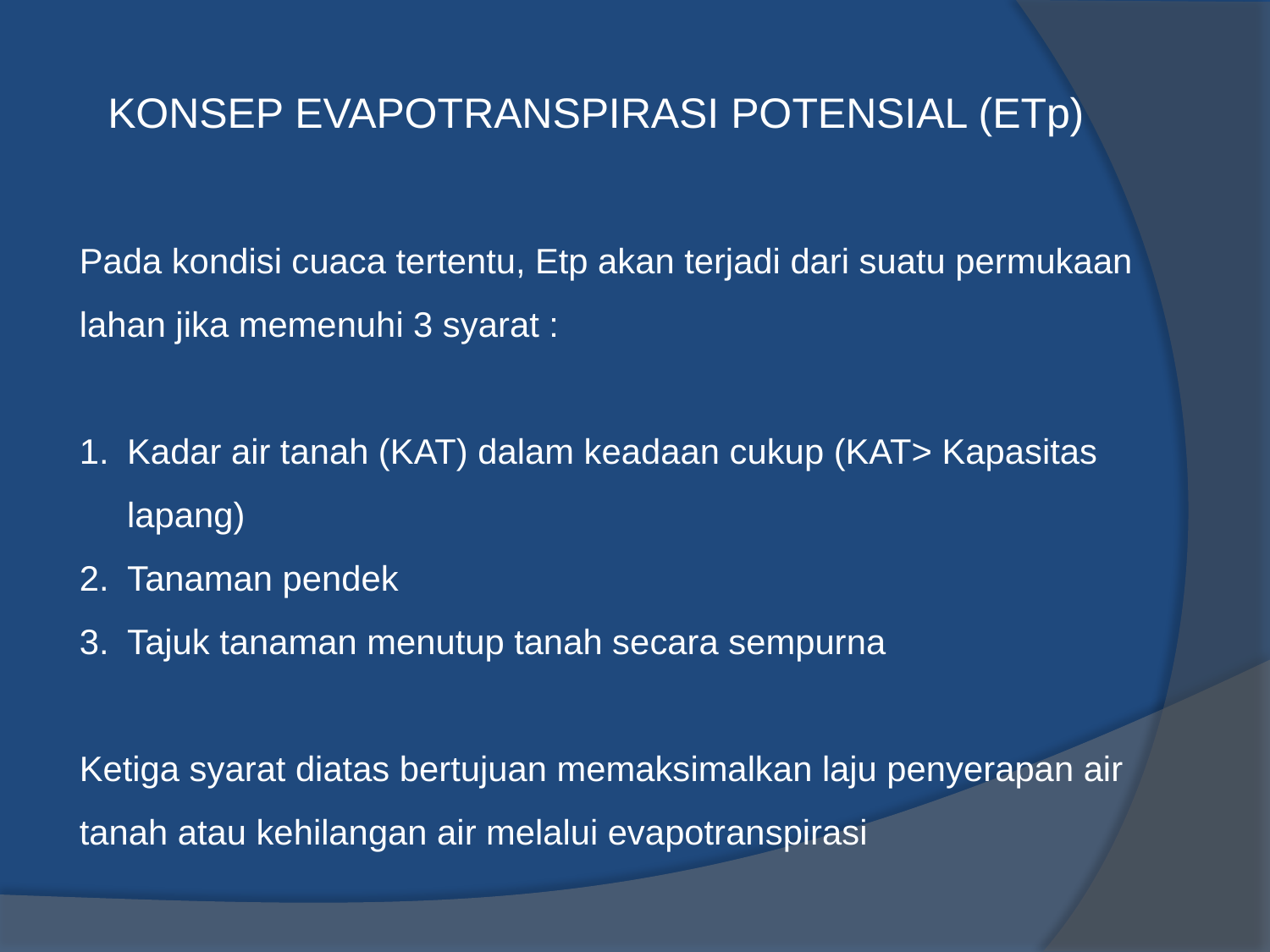

KONSEP EVAPOTRANSPIRASI POTENSIAL (ETp)
Pada kondisi cuaca tertentu, Etp akan terjadi dari suatu permukaan lahan jika memenuhi 3 syarat :

Kadar air tanah (KAT) dalam keadaan cukup (KAT> Kapasitas lapang)
Tanaman pendek
Tajuk tanaman menutup tanah secara sempurna

Ketiga syarat diatas bertujuan memaksimalkan laju penyerapan air tanah atau kehilangan air melalui evapotranspirasi